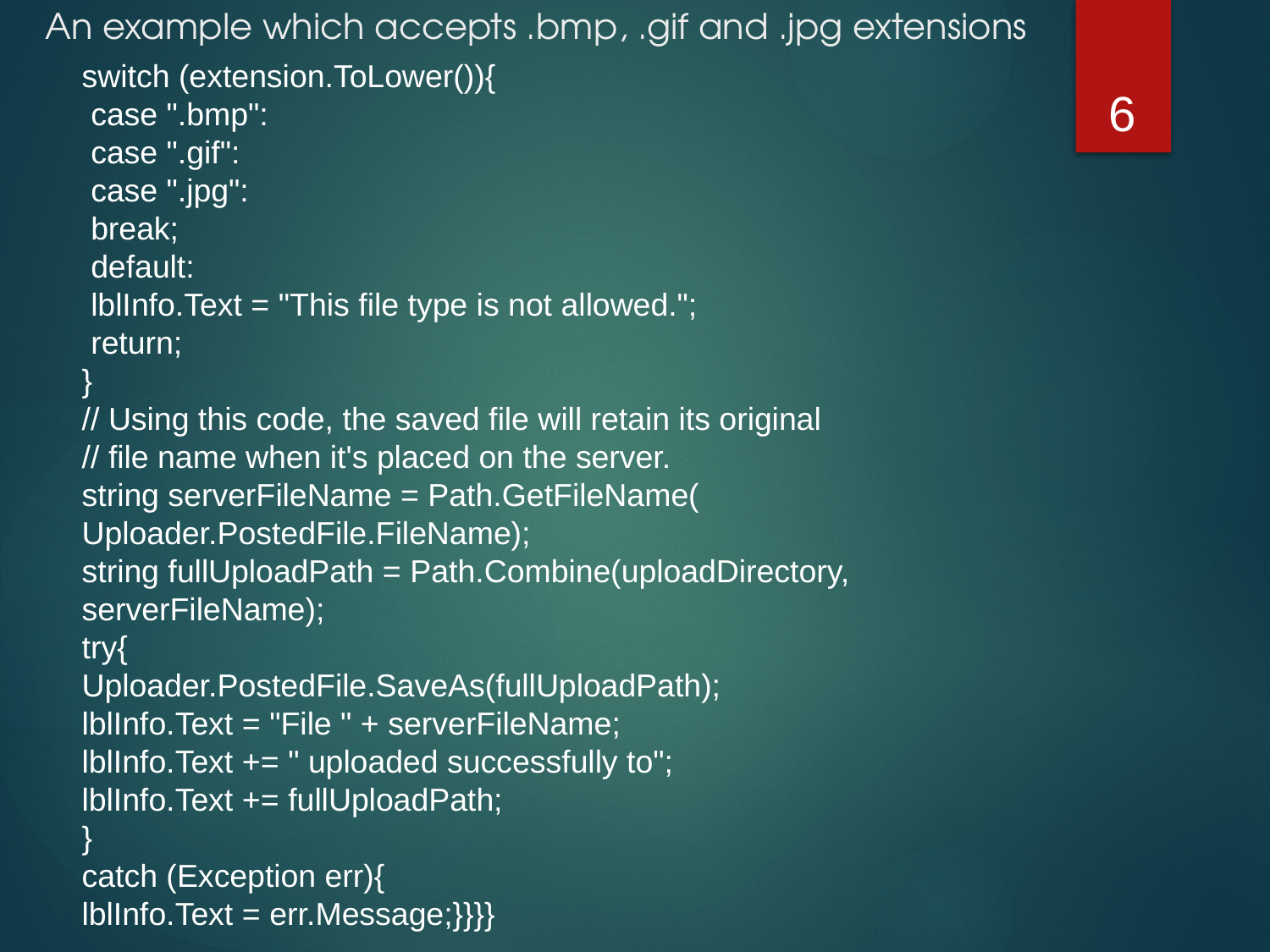

# An example which accepts .bmp, .gif and .jpg extensions
6
switch (extension.ToLower()){
 case ".bmp":
 case ".gif":
 case ".jpg":
 break;
 default:
 lblInfo.Text = "This file type is not allowed.";
 return;
}
// Using this code, the saved file will retain its original
// file name when it's placed on the server.
string serverFileName = Path.GetFileName(
Uploader.PostedFile.FileName);
string fullUploadPath = Path.Combine(uploadDirectory,
serverFileName);
try{
Uploader.PostedFile.SaveAs(fullUploadPath);
lblInfo.Text = "File " + serverFileName;
lblInfo.Text += " uploaded successfully to";
lblInfo.Text += fullUploadPath;
}
catch (Exception err){
lblInfo.Text = err.Message;}}}}